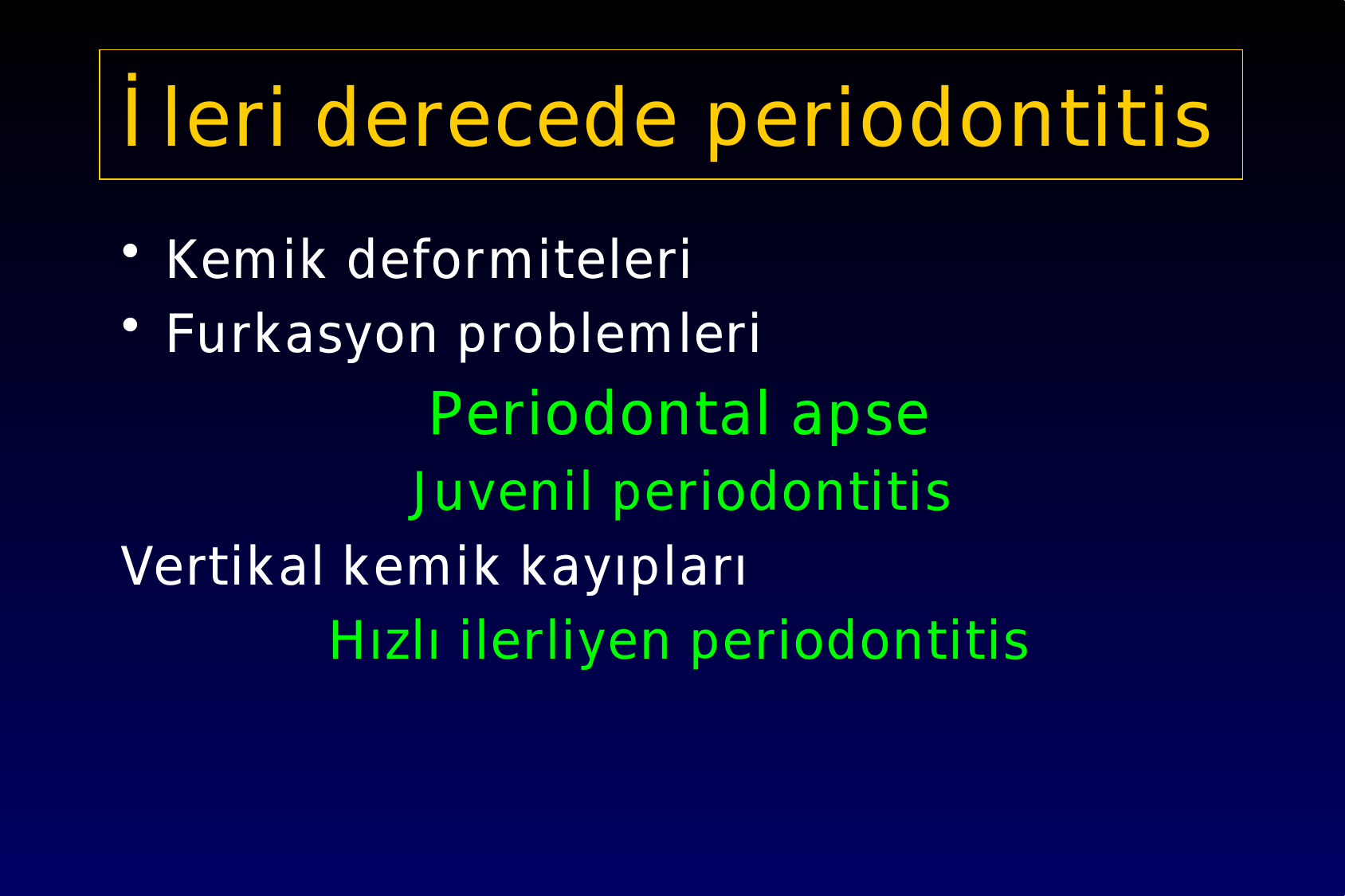

# İleri derecede periodontitis
Kemik deformiteleri
Furkasyon problemleri
Periodontal apse
Juvenil periodontitis
Vertikal kemik kayıpları
Hızlı ilerliyen periodontitis